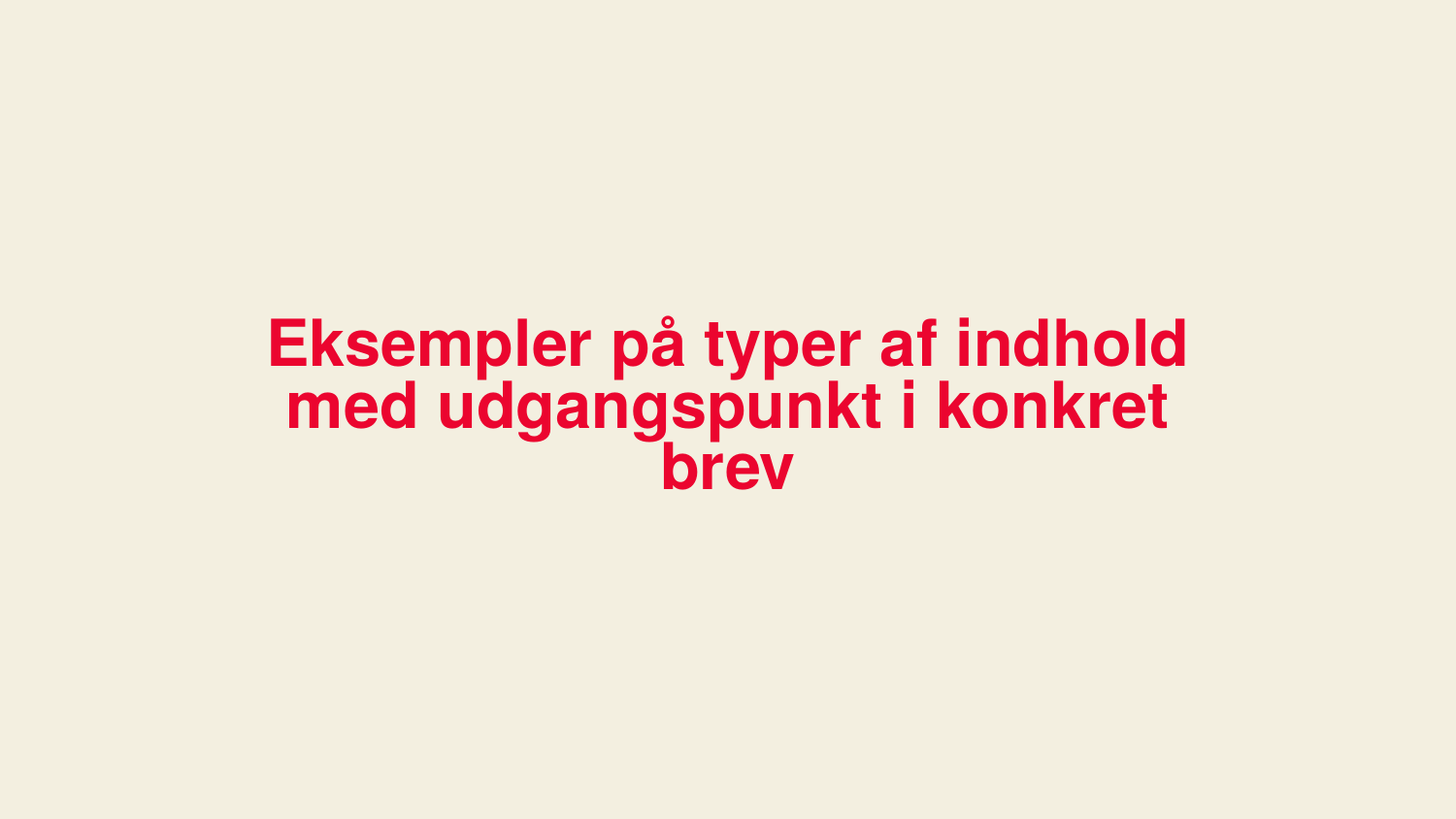

# Eksempler på typer af indhold med udgangspunkt i konkret brev